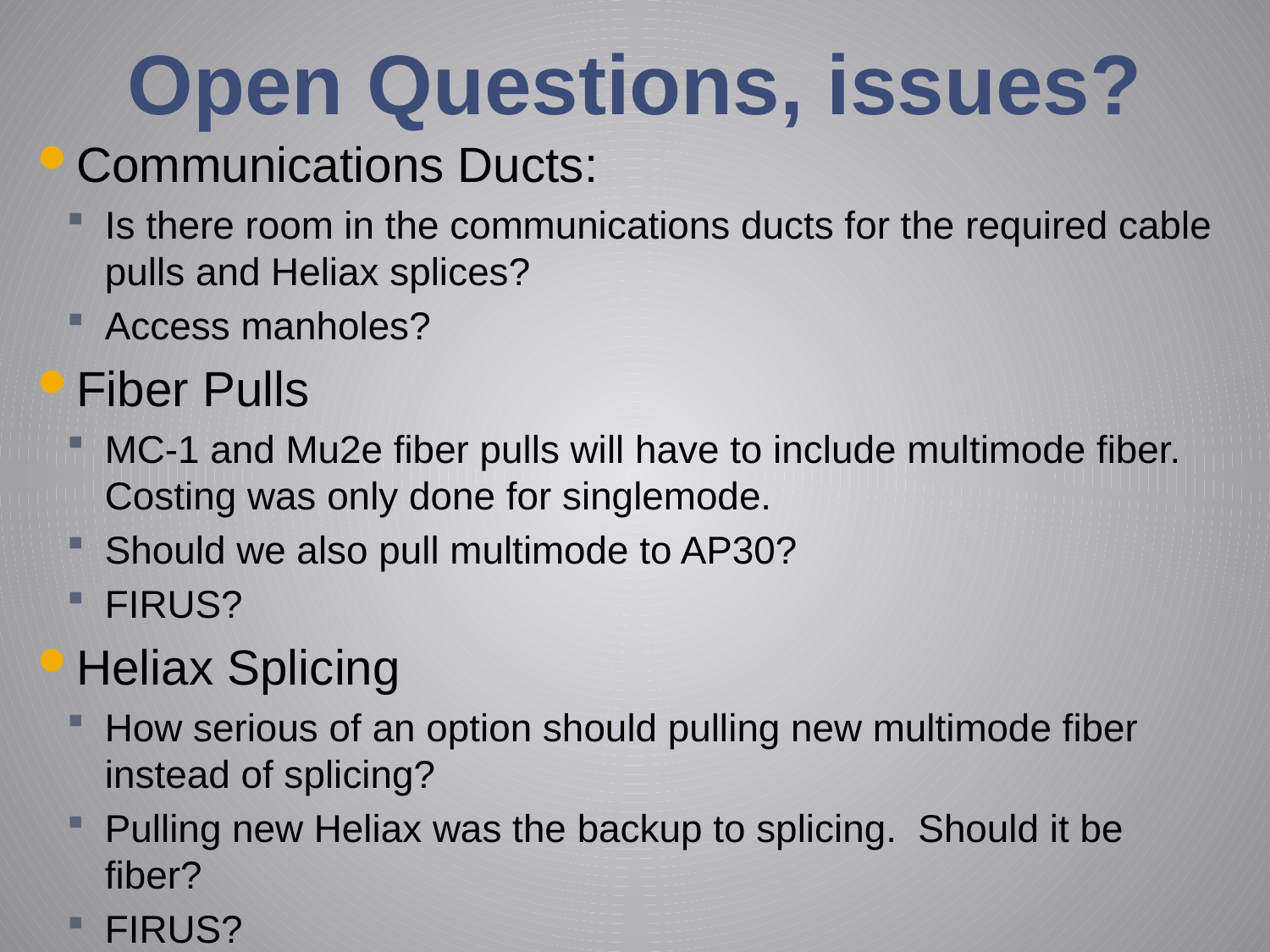

# Open Questions, issues?
Communications Ducts:
Is there room in the communications ducts for the required cable pulls and Heliax splices?
Access manholes?
Fiber Pulls
MC-1 and Mu2e fiber pulls will have to include multimode fiber.  Costing was only done for singlemode.
Should we also pull multimode to AP30?
FIRUS?
Heliax Splicing
How serious of an option should pulling new multimode fiber instead of splicing?
Pulling new Heliax was the backup to splicing.  Should it be fiber?
FIRUS?